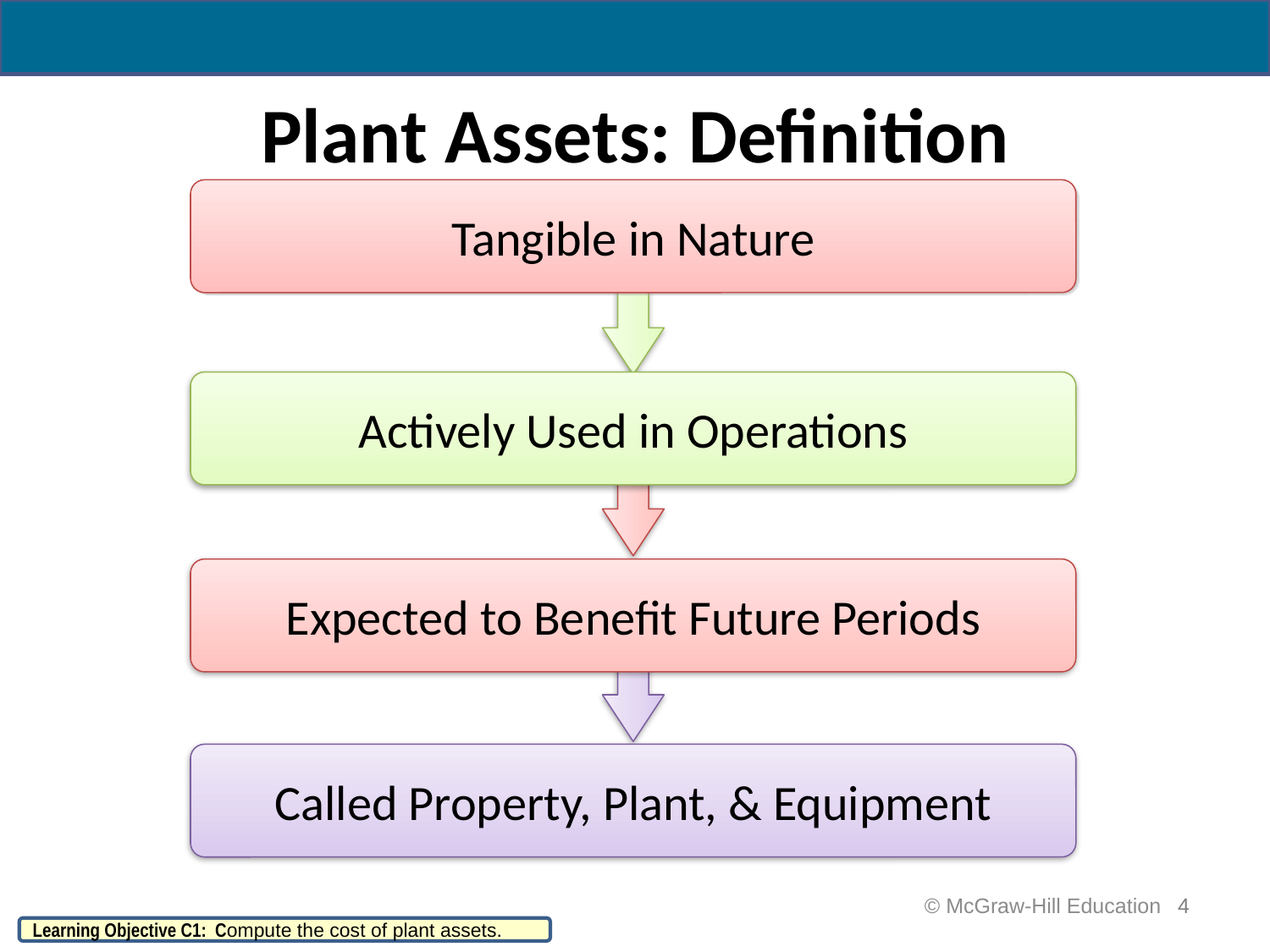

# Plant Assets: Definition
Tangible in Nature

Actively Used in Operations

Expected to Benefit Future Periods

Called Property, Plant, & Equipment
 © McGraw-Hill Education
4
Learning Objective C1:  Compute the cost of plant assets.